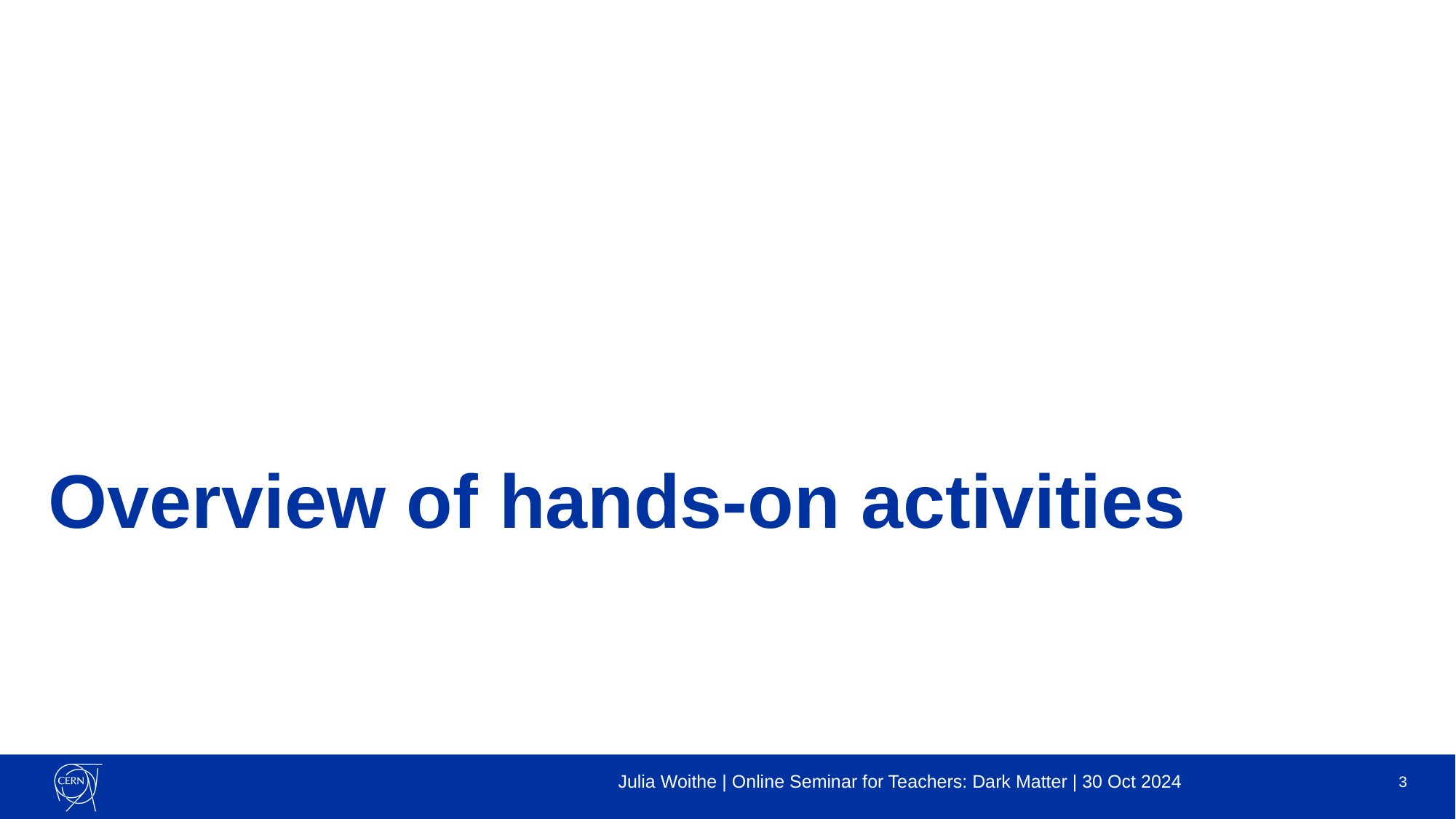

# Overview of hands-on activities

Julia Woithe | Online Seminar for Teachers: Dark Matter | 30 Oct 2024
3